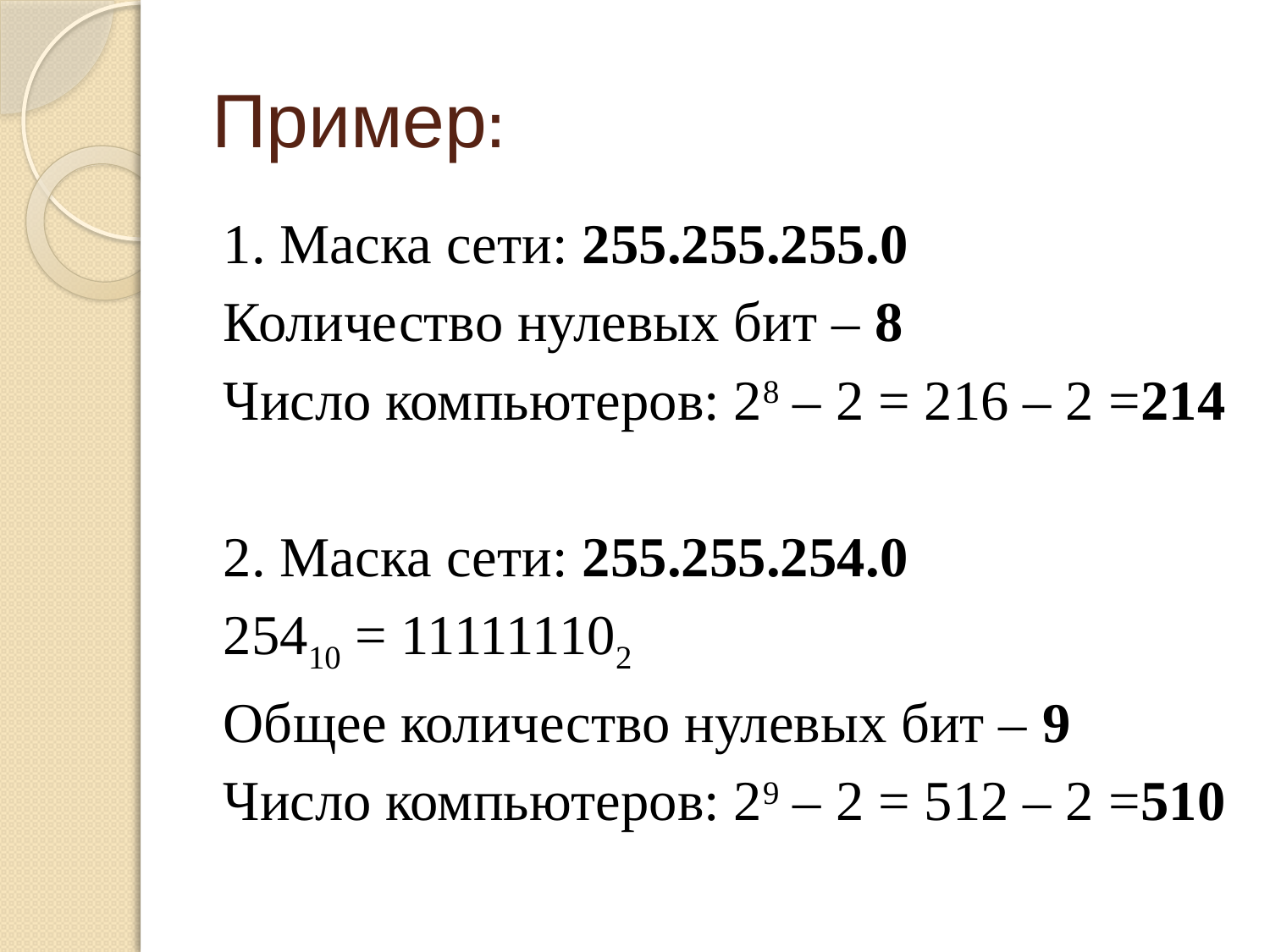

# Пример:
1. Маска сети: 255.255.255.0
Количество нулевых бит – 8
Число компьютеров: 28 – 2 = 216 – 2 =214

2. Маска сети: 255.255.254.0
25410 = 111111102
Общее количество нулевых бит – 9
Число компьютеров: 29 – 2 = 512 – 2 =510